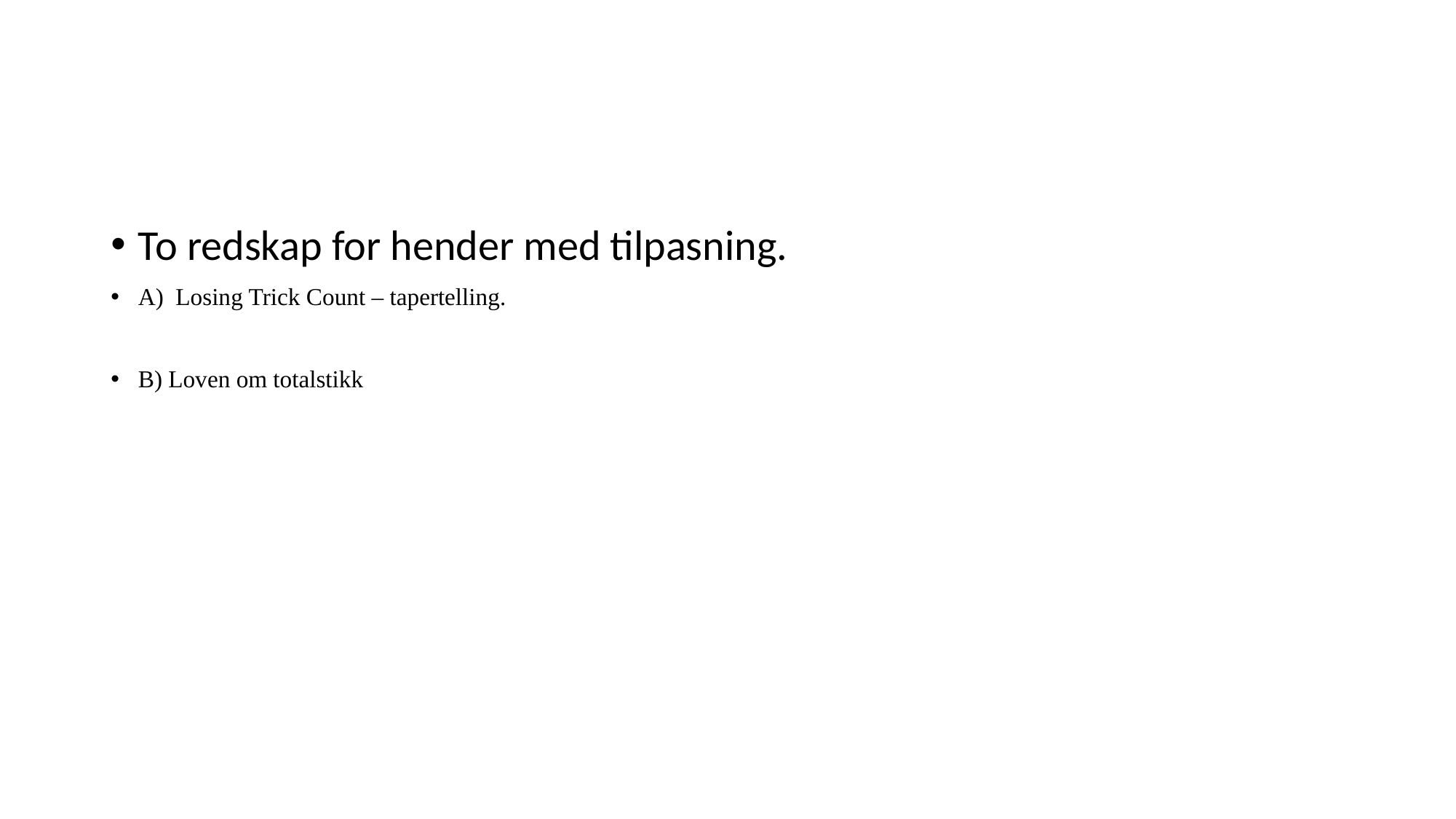

#
To redskap for hender med tilpasning.
A)  Losing Trick Count – tapertelling.

B) Loven om totalstikk